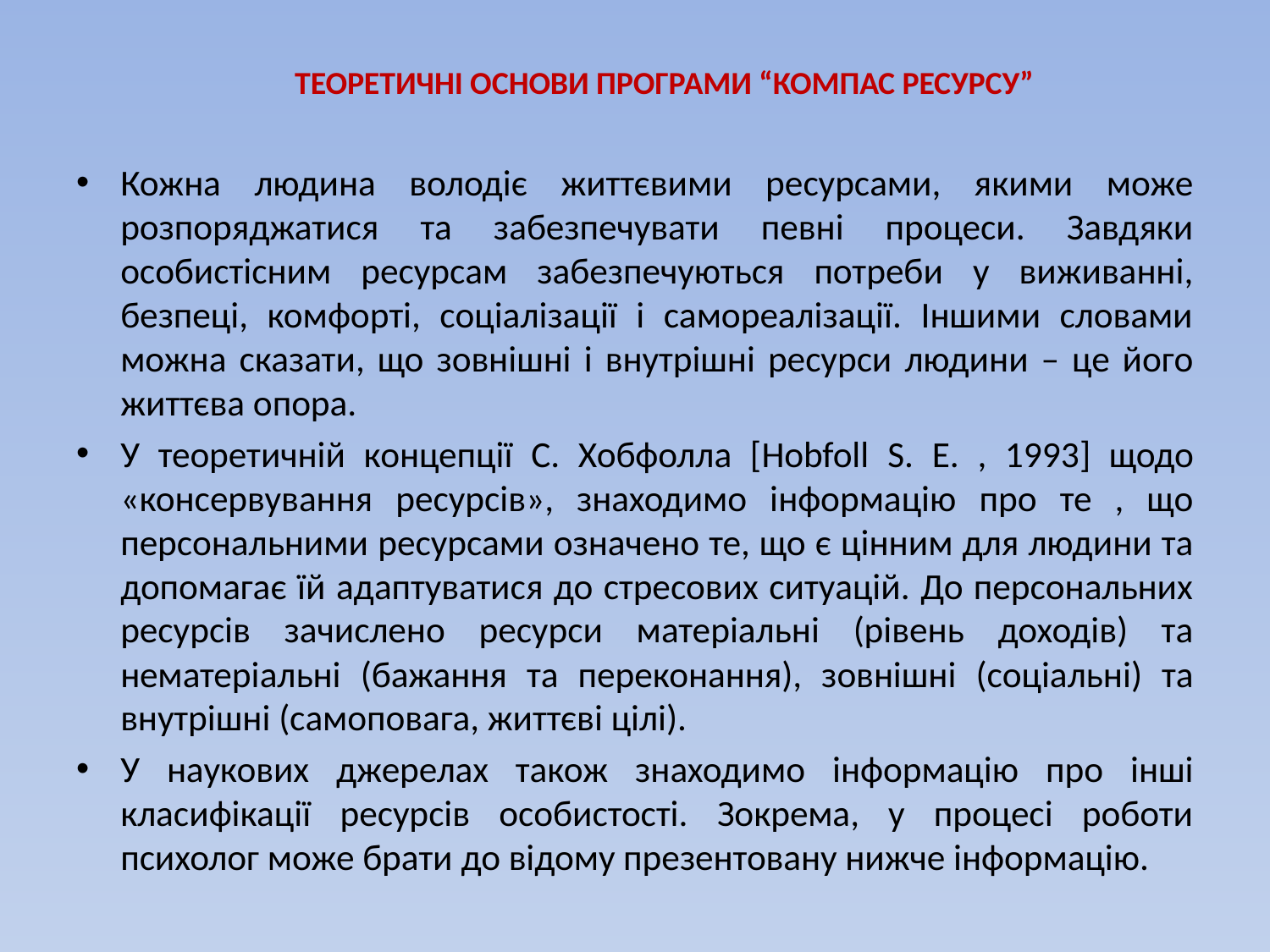

ТЕОРЕТИЧНІ ОСНОВИ ПРОГРАМИ “КОМПАС РЕСУРСУ”

Кожна людина володіє життєвими ресурсами, якими може розпоряджатися та забезпечувати певні процеси. Завдяки особистісним ресурсам забезпечуються потреби у виживанні, безпеці, комфорті, соціалізації і самореалізації. Іншими словами можна сказати, що зовнішні і внутрішні ресурси людини – це його життєва опора.
У теоретичній концепції С. Хобфолла [Hobfoll S. E. , 1993] щодо «консервування ресурсів», знаходимо інформацію про те , що персональними ресурсами означено те, що є цінним для людини та допомагає їй адаптуватися до стресових ситуацій. До персональних ресурсів зачислено ресурси матеріальні (рівень доходів) та нематеріальні (бажання та переконання), зовнішні (соціальні) та внутрішні (самоповага, життєві цілі).
У наукових джерелах також знаходимо інформацію про інші класифікації ресурсів особистості. Зокрема, у процесі роботи психолог може брати до відому презентовану нижче інформацію.